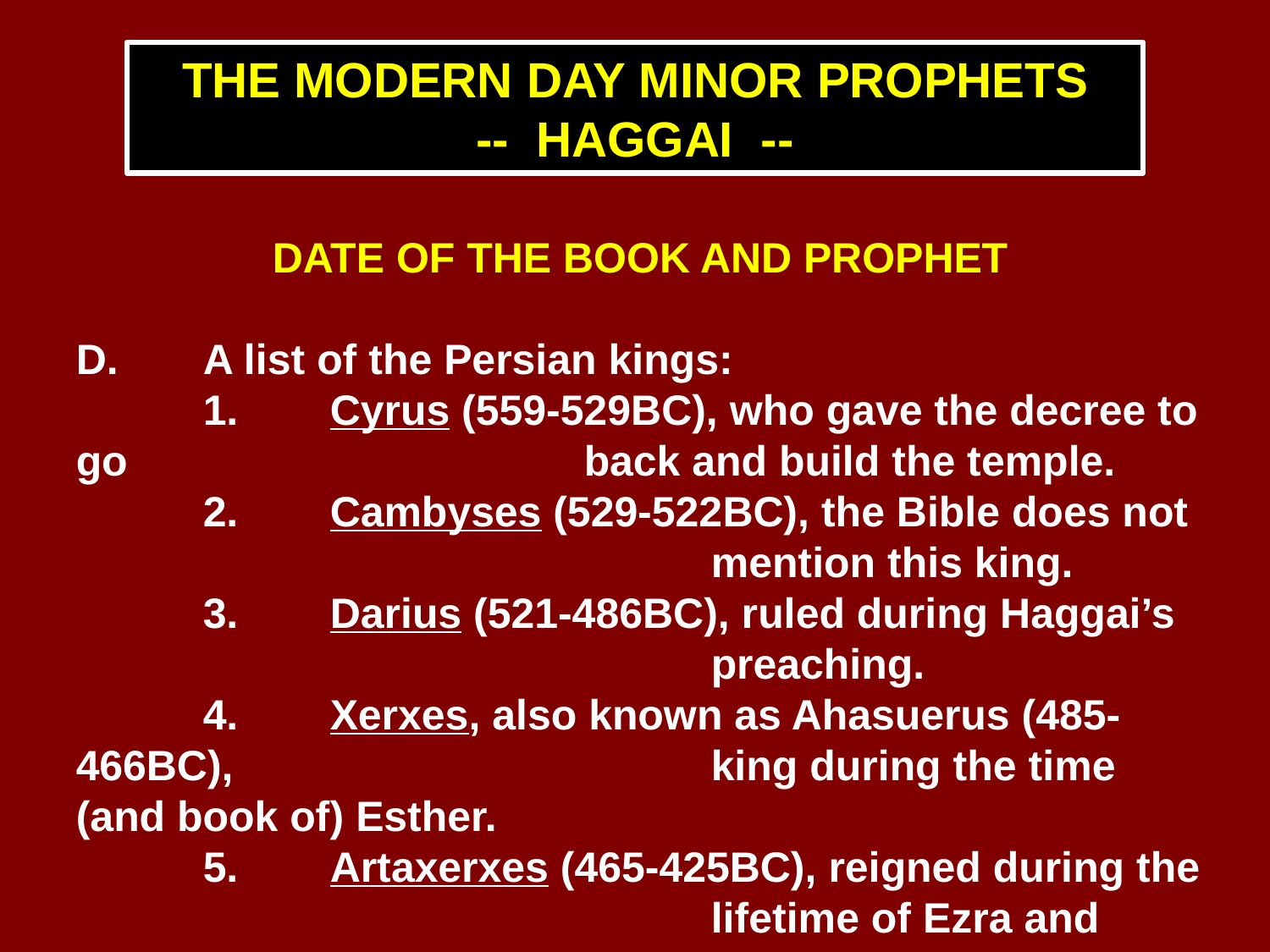

THE MODERN DAY MINOR PROPHETS
--  HAGGAI  --
DATE OF THE BOOK AND PROPHET

D.	A list of the Persian kings:
	1.	Cyrus (559-529bc), who gave the decree to go 				back and build the temple.
	2.	Cambyses (529-522bc), the Bible does not 					mention this king.
	3.	Darius (521-486bc), ruled during Haggai’s 					preaching.
	4.	Xerxes, also known as Ahasuerus (485-466bc), 				king during the time (and book of) Esther.
	5.	Artaxerxes (465-425bc), reigned during the 					lifetime of Ezra and Malachi.